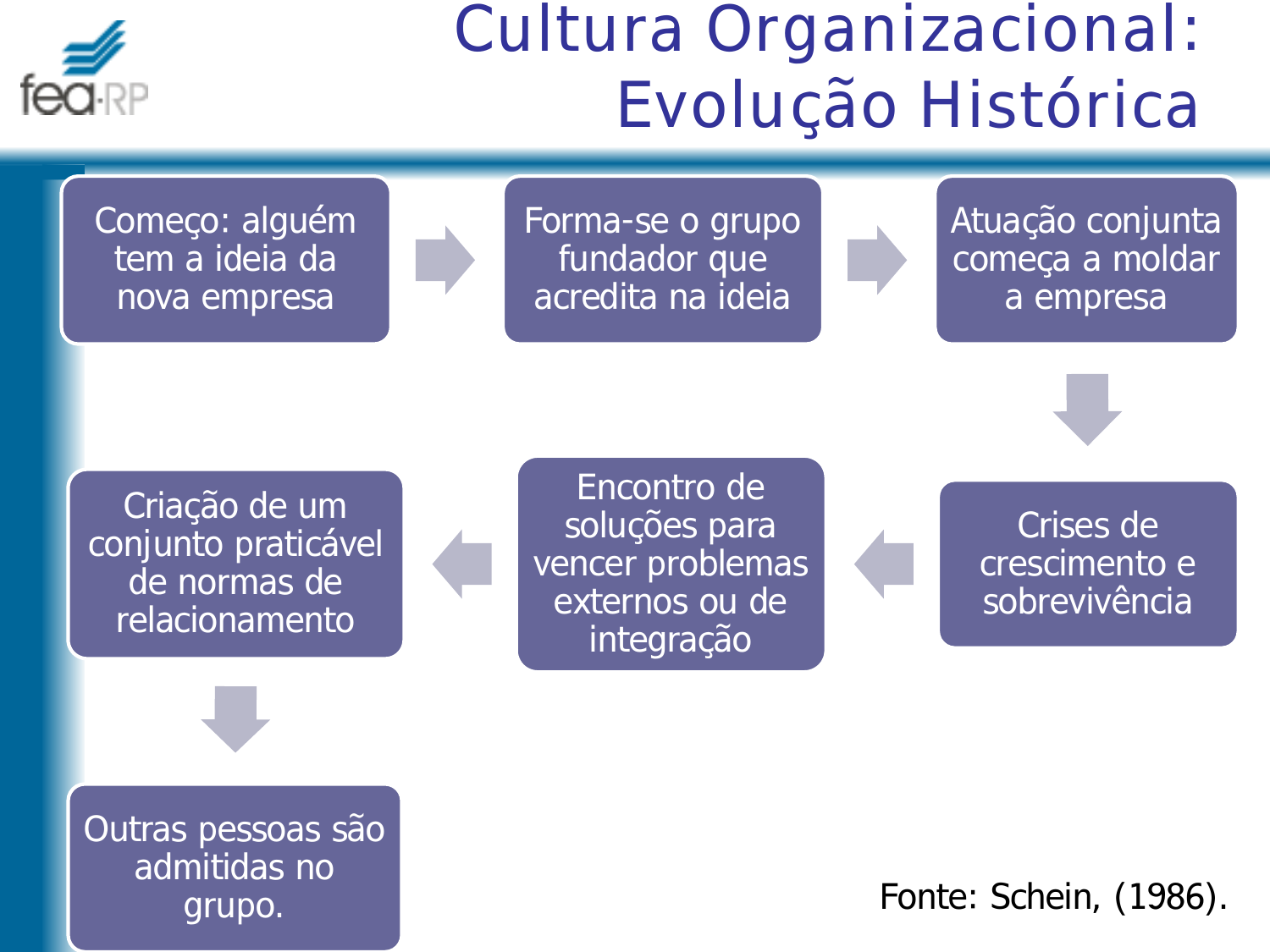

# Cultura Organizacional: Evolução Histórica
Começo: alguém tem a ideia da nova empresa

Forma-se o grupo fundador que acredita na ideia

Atuação conjunta começa a moldar a empresa

Crises de crescimento e sobrevivência

Encontro de soluções para vencer problemas externos ou de integração

Criação de um conjunto praticável de normas de relacionamento

Outras pessoas são admitidas no grupo.
Fonte: Schein, (1986).